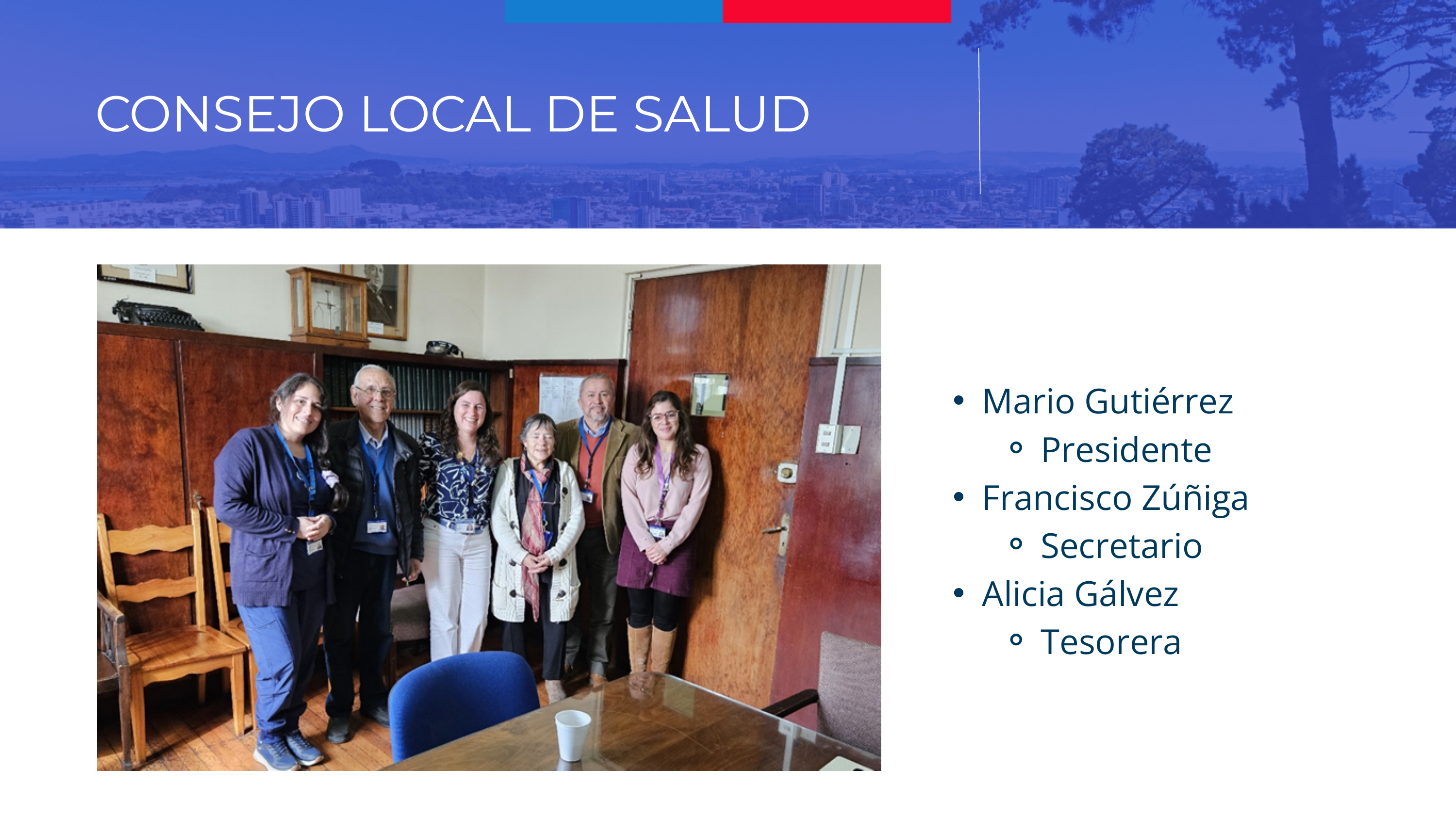

CONSEJO LOCAL DE SALUD

Mario Gutiérrez
Presidente
Francisco Zúñiga
Secretario
Alicia Gálvez
Tesorera